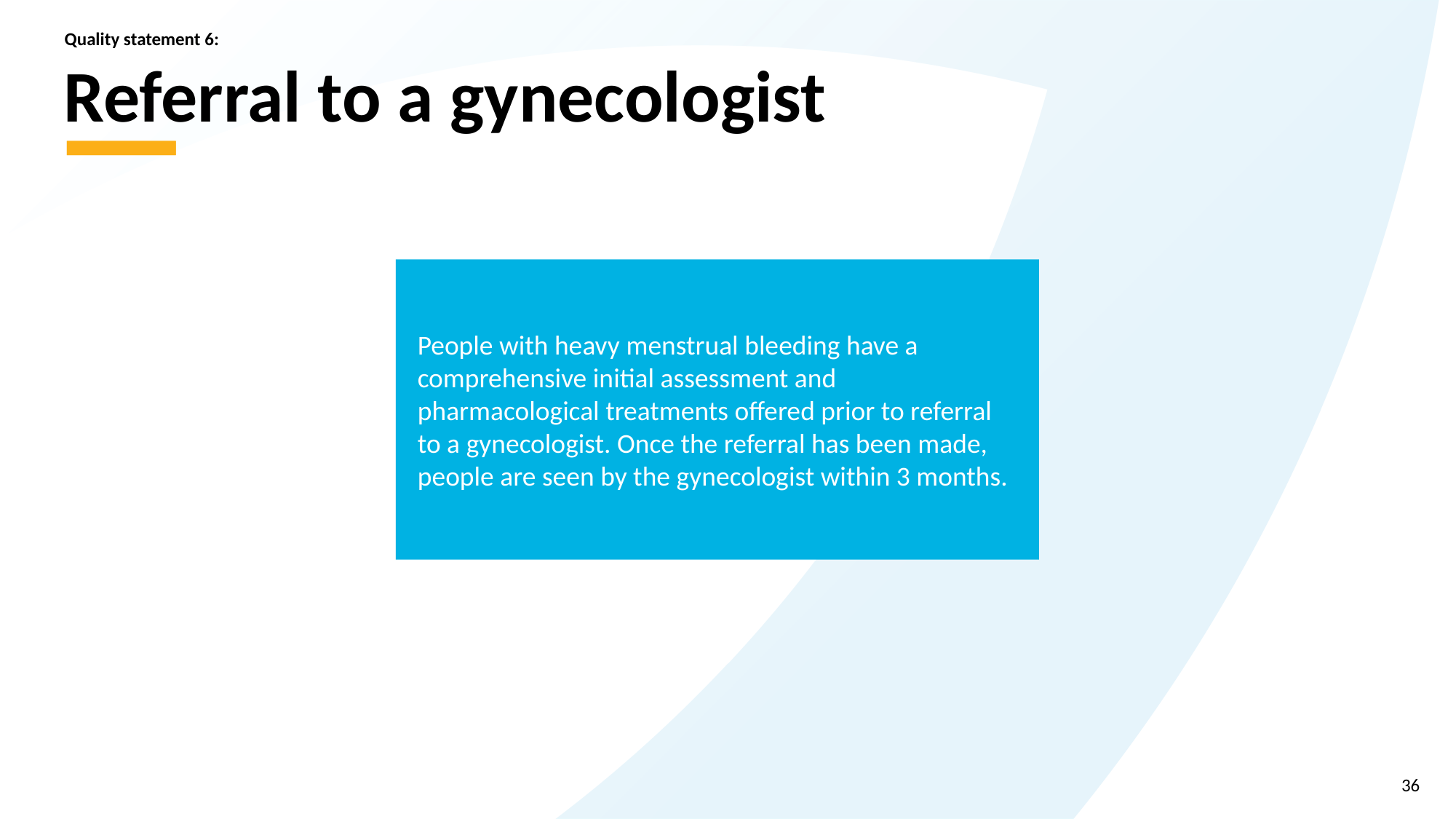

Quality statement 6:
# Referral to a gynecologist
People with heavy menstrual bleeding have a comprehensive initial assessment and pharmacological treatments offered prior to referral to a gynecologist. Once the referral has been made, people are seen by the gynecologist within 3 months.
36